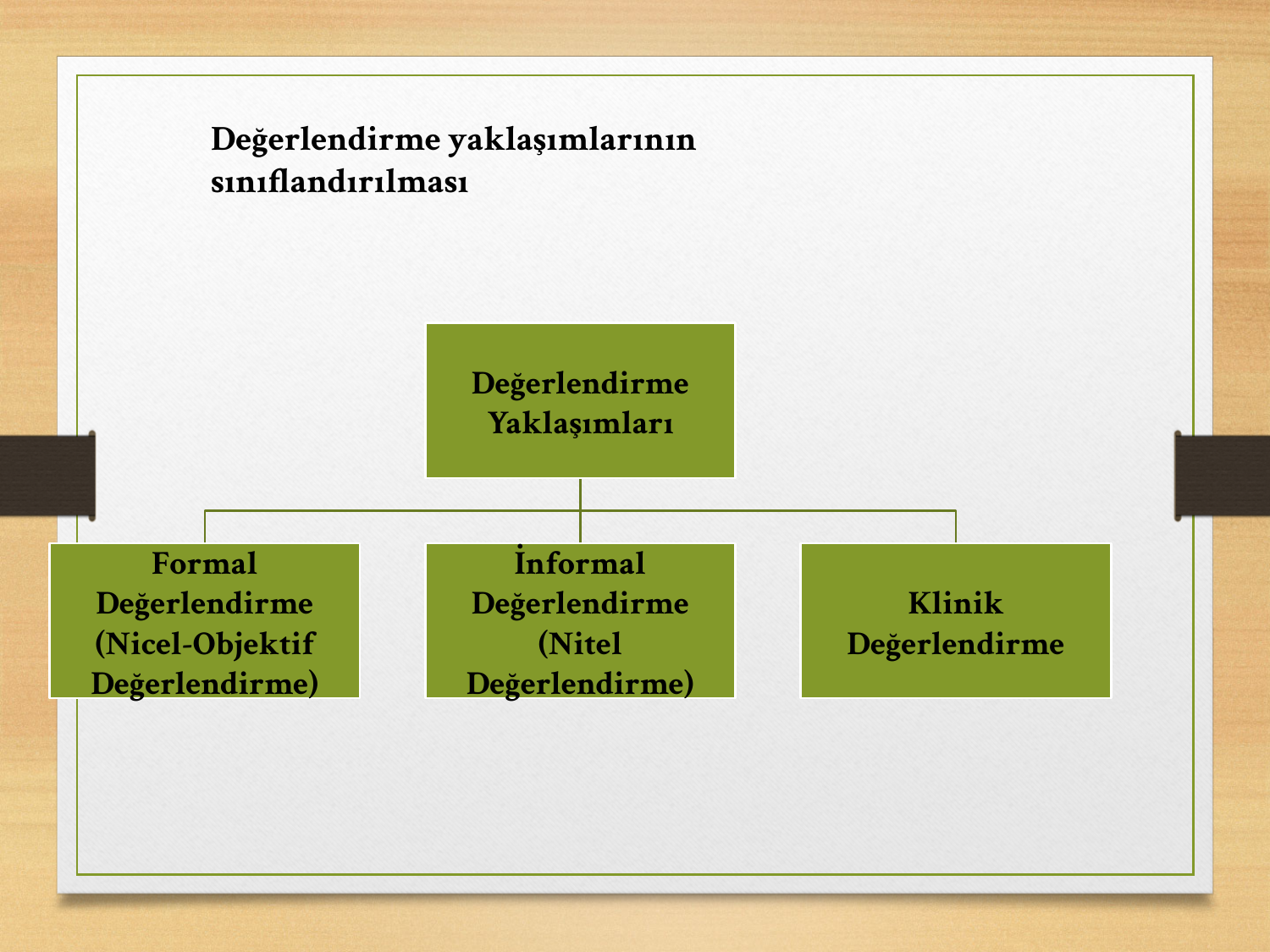

Değerlendirme yaklaşımlarının sınıflandırılması
Değerlendirme Yaklaşımları
Formal Değerlendirme
(Nicel-Objektif Değerlendirme)
İnformal Değerlendirme
(Nitel Değerlendirme)
Klinik Değerlendirme